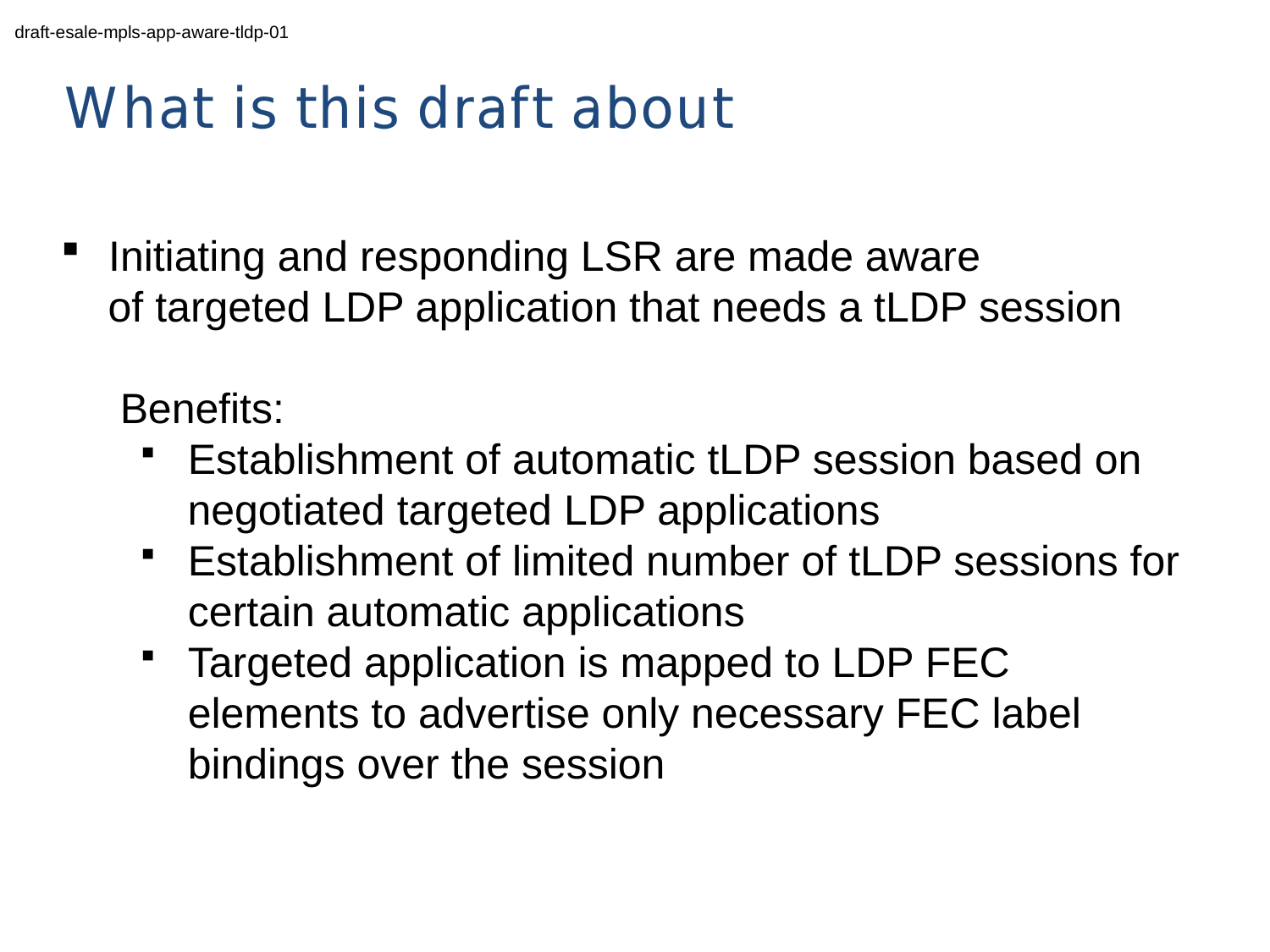

draft-esale-mpls-app-aware-tldp-01
What is this draft about

Initiating and responding LSR are made aware
    of targeted LDP application that needs a tLDP session

     Benefits:
Establishment of automatic tLDP session based on
    negotiated targeted LDP applications
Establishment of limited number of tLDP sessions for certain automatic applications
Targeted application is mapped to LDP FEC elements to advertise only necessary FEC label bindings over the session